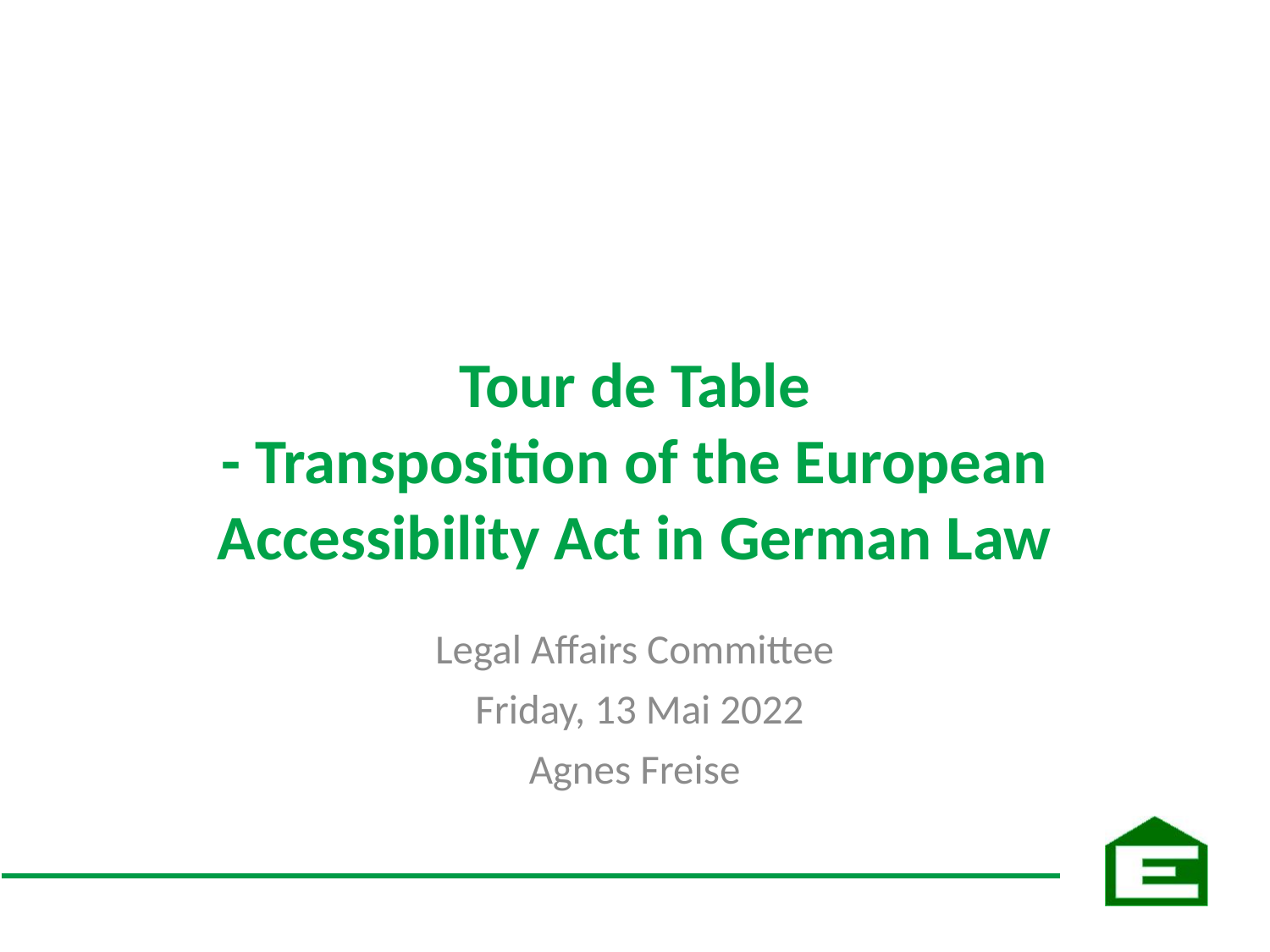

# Tour de Table - Transposition of the European Accessibility Act in German Law

Legal Affairs Committee
 Friday, 13 Mai 2022
Agnes Freise